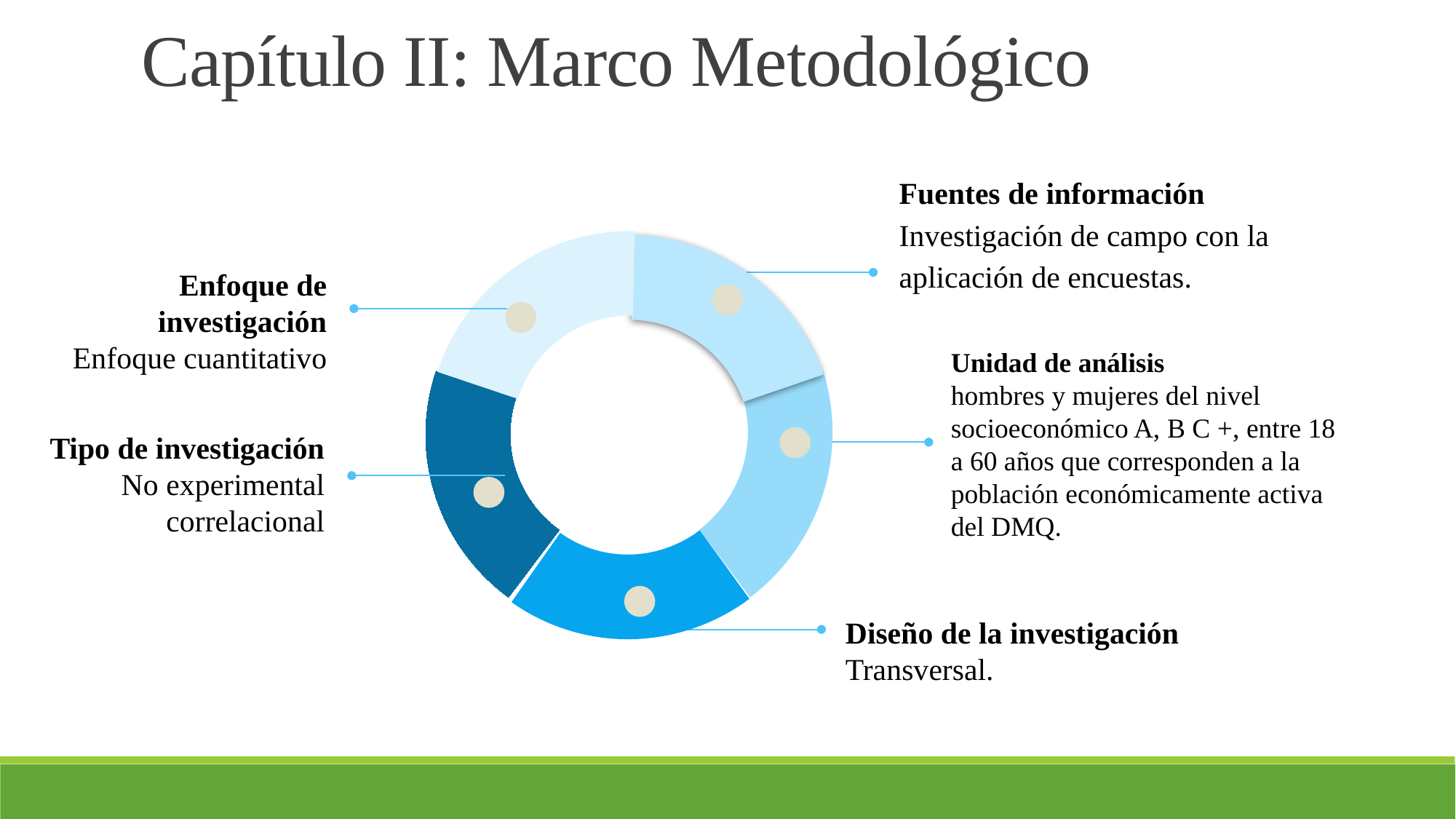

Capítulo II: Marco Metodológico
Fuentes de información
Investigación de campo con la aplicación de encuestas.

Enfoque de investigación
Enfoque cuantitativo

Unidad de análisis
hombres y mujeres del nivel socioeconómico A, B C +, entre 18 a 60 años que corresponden a la población económicamente activa del DMQ.

Tipo de investigación
No experimental correlacional

Diseño de la investigación
Transversal.